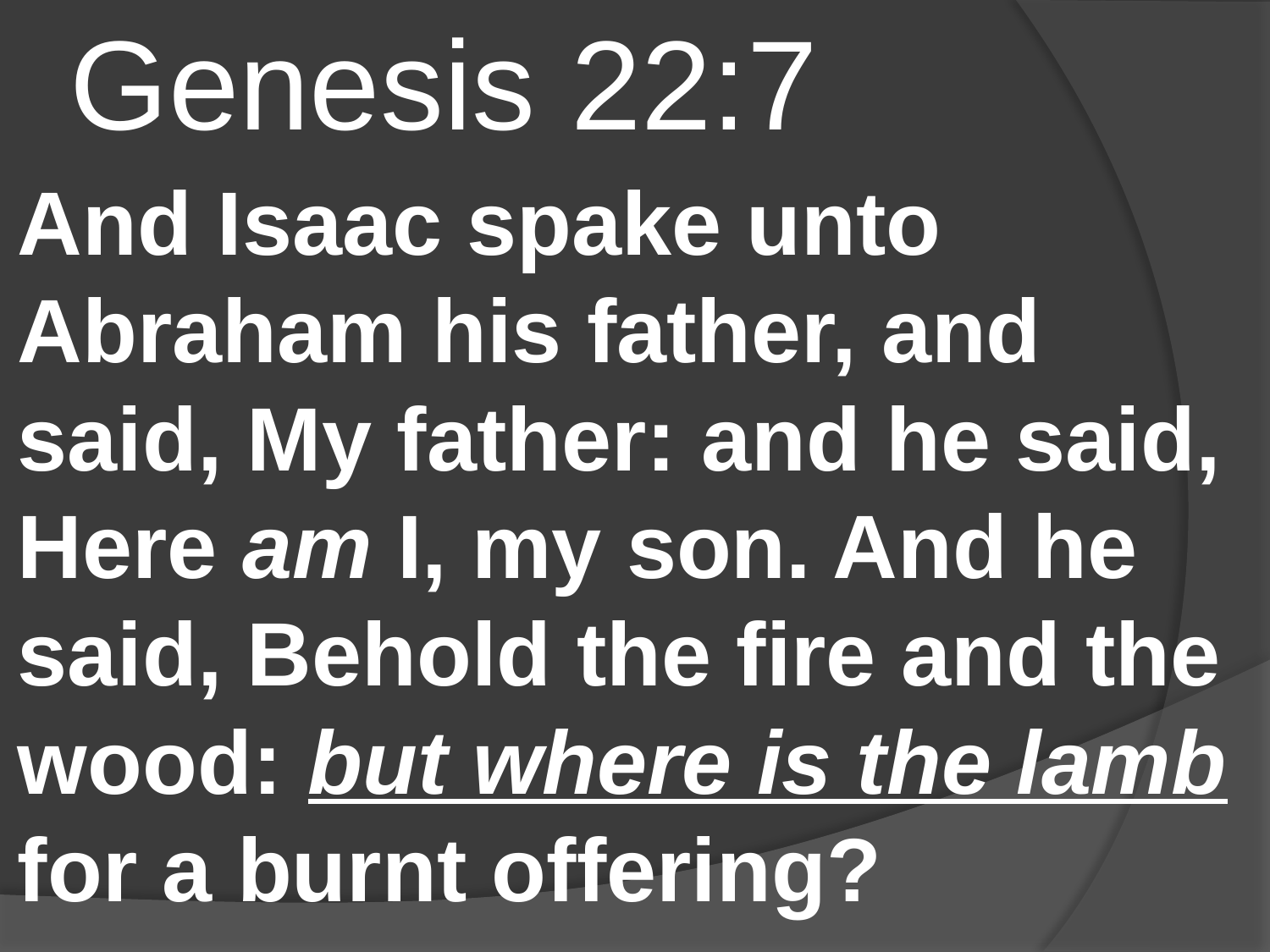

# Genesis 22:7
And Isaac spake unto Abraham his father, and said, My father: and he said, Here am I, my son. And he said, Behold the fire and the wood: but where is the lamb for a burnt offering?